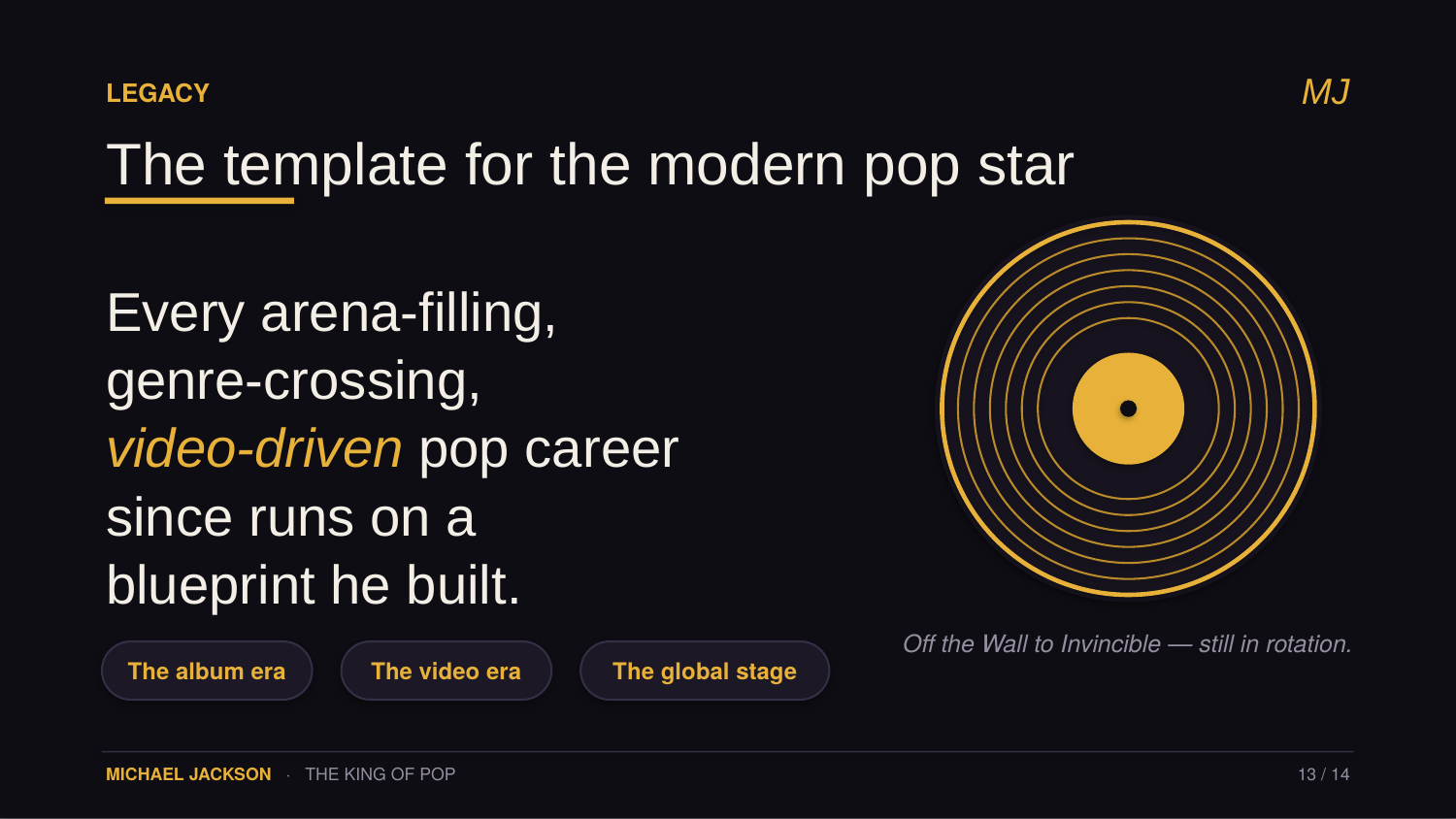

MJ
LEGACY
The template for the modern pop star

Every arena-filling,
genre-crossing,
video-driven pop career
since runs on a
blueprint he built.

Off the Wall to Invincible — still in rotation.

The album era

The video era

The global stage

MICHAEL JACKSON   ·   THE KING OF POP
13 / 14